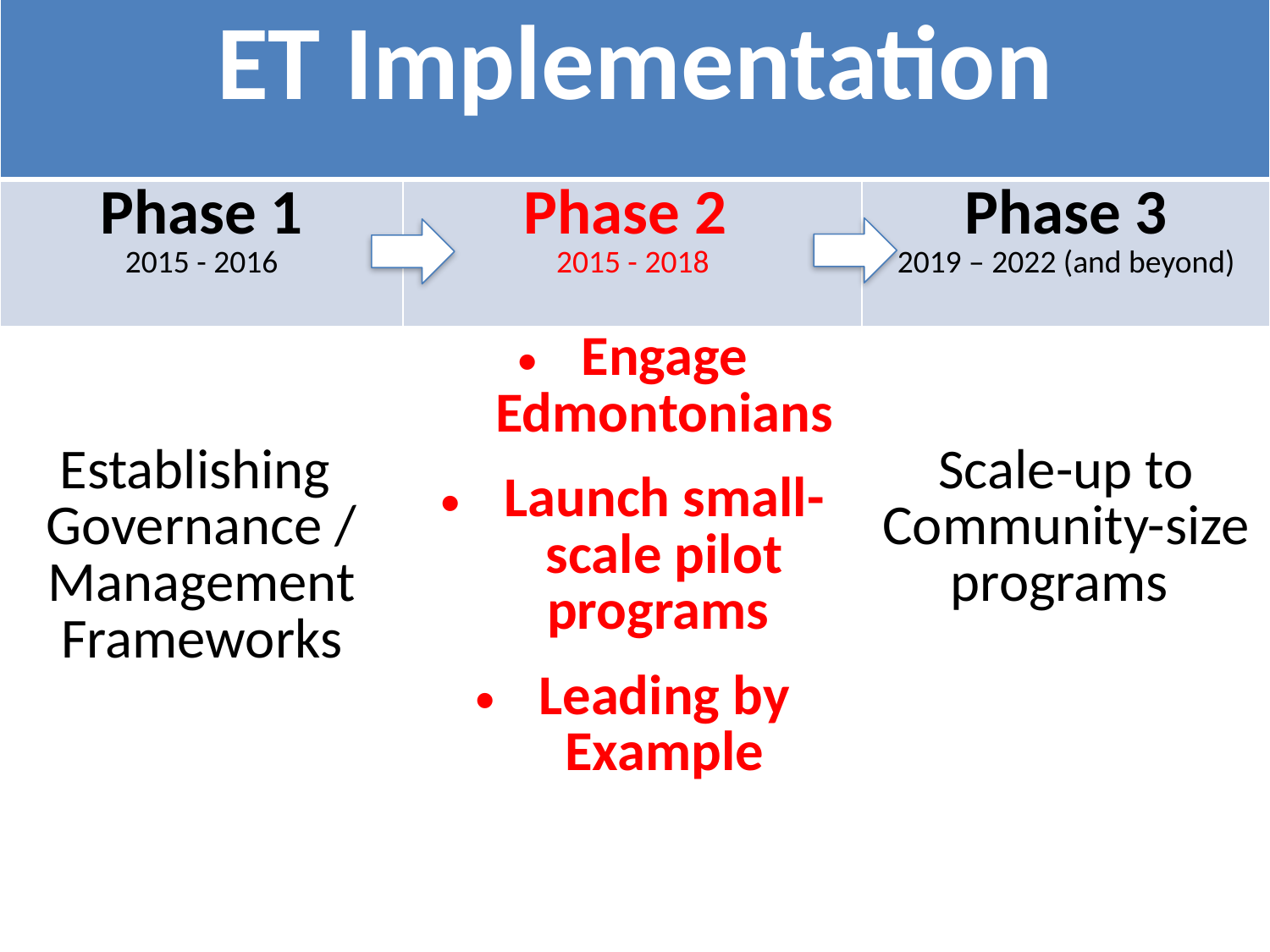

| ET Implementation |  |  |
| --- | --- | --- |
| Phase 1 2015 - 2016 | Phase 2 2015 - 2018 | Phase 3 2019 – 2022 (and beyond) |
| Establishing Governance / Management Frameworks | Engage Edmontonians Launch small-scale pilot programs Leading by Example | Scale-up to Community-size programs |